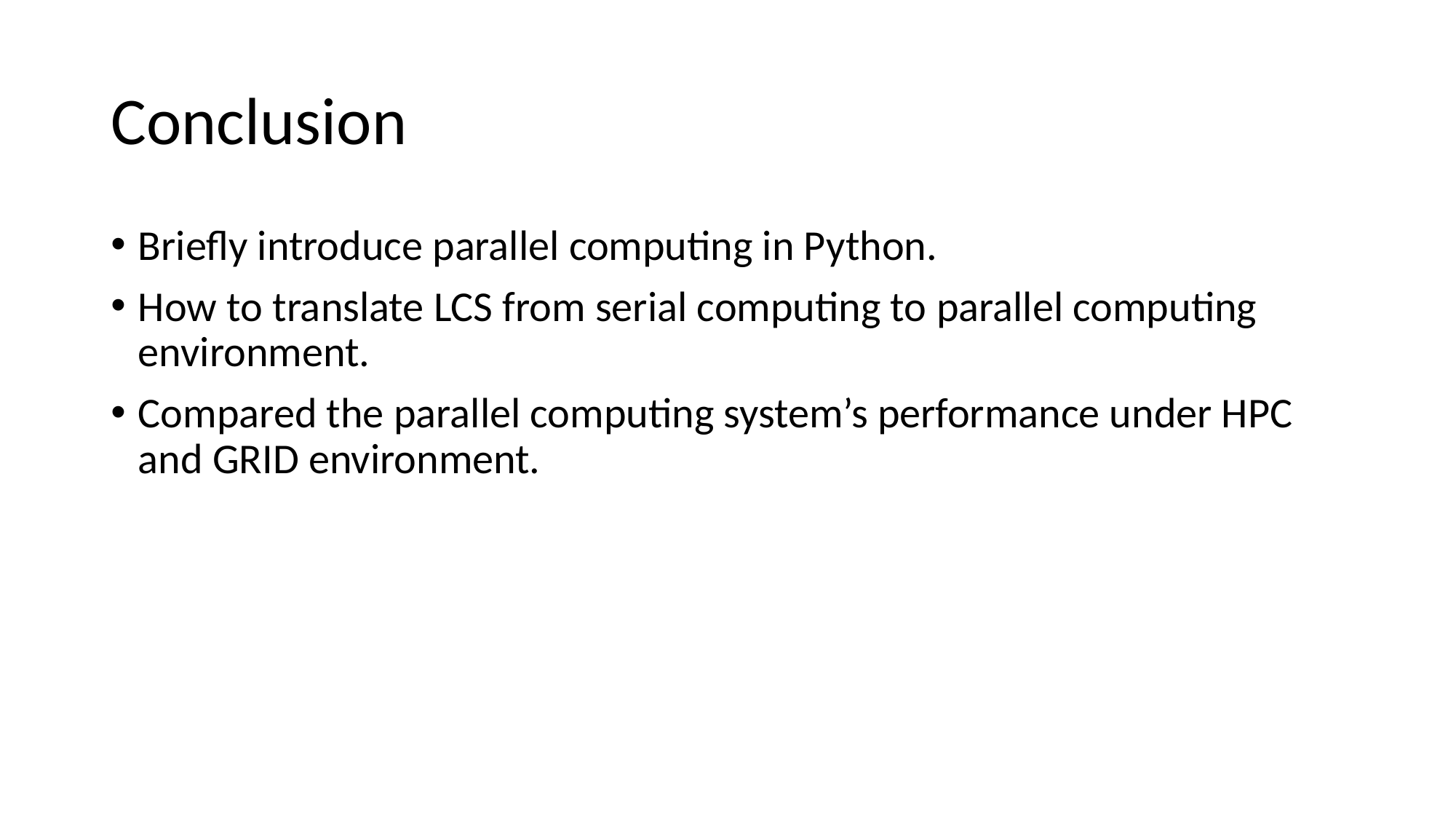

# Conclusion
Briefly introduce parallel computing in Python.
How to translate LCS from serial computing to parallel computing environment.
Compared the parallel computing system’s performance under HPC and GRID environment.